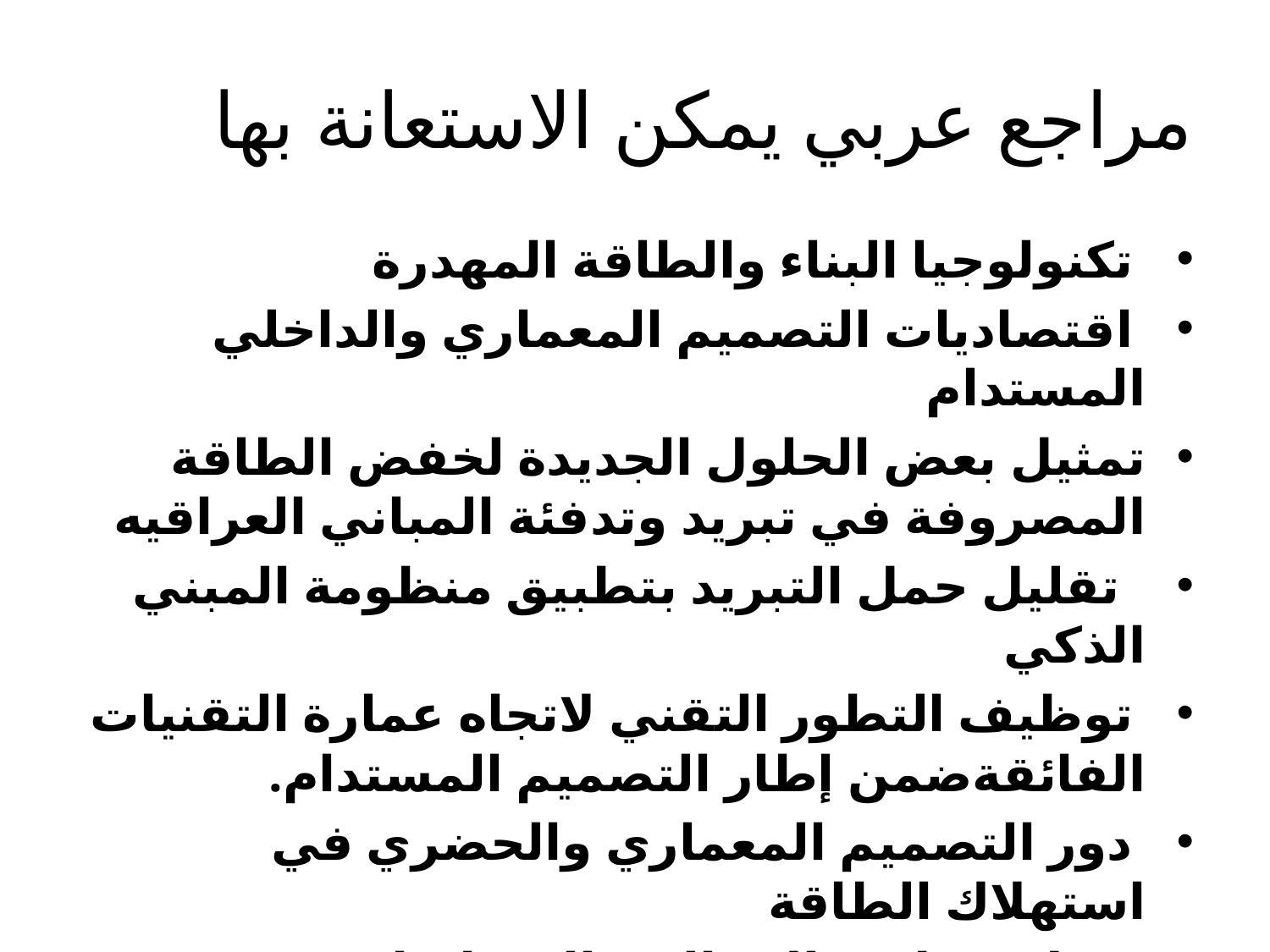

# مراجع عربي يمكن الاستعانة بها
 تكنولوجيا البناء والطاقة المهدرة
 اقتصاديات التصميم المعماري والداخلي المستدام
تمثيل بعض الحلول الجديدة لخفض الطاقة المصروفة في تبريد وتدفئة المباني العراقيه
  تقليل حمل التبريد بتطبيق منظومة المبني الذكي
 توظيف التطور التقني لاتجاه عمارة التقنيات الفائقةضمن إطار التصميم المستدام.
 دور التصميم المعماري والحضري في استهلاك الطاقة
 سبل توظيف الاساليب التخطيطية والمعمارية لترشيد الطاقة الكهربية